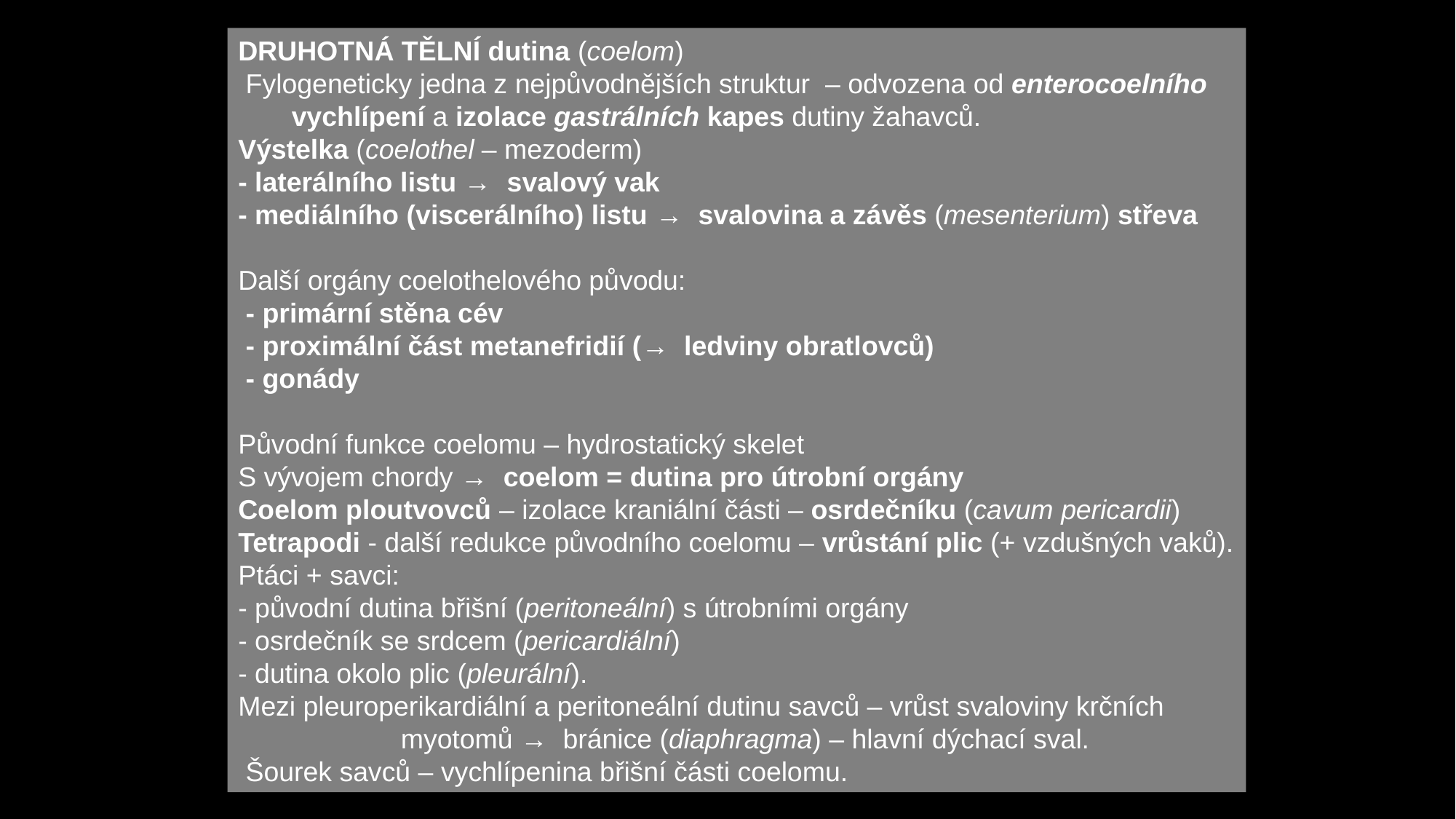

DRUHOTNÁ TĚLNÍ dutina (coelom)
 Fylogeneticky jedna z nejpůvodnějších struktur  – odvozena od enterocoelního vychlípení a izolace gastrálních kapes dutiny žahavců.
Výstelka (coelothel – mezoderm)
- laterálního listu →  svalový vak
- mediálního (viscerálního) listu →  svalovina a závěs (mesenterium) střeva

Další orgány coelothelového původu:
 - primární stěna cév
 - proximální část metanefridií (→  ledviny obratlovců)
 - gonády

Původní funkce coelomu – hydrostatický skelet
S vývojem chordy →  coelom = dutina pro útrobní orgány
Coelom ploutvovců – izolace kraniální části – osrdečníku (cavum pericardii)
Tetrapodi - další redukce původního coelomu – vrůstání plic (+ vzdušných vaků).
Ptáci + savci:
- původní dutina břišní (peritoneální) s útrobními orgány
- osrdečník se srdcem (pericardiální)
- dutina okolo plic (pleurální).
Mezi pleuroperikardiální a peritoneální dutinu savců – vrůst svaloviny krčních 	myotomů →  bránice (diaphragma) – hlavní dýchací sval.
 Šourek savců – vychlípenina břišní části coelomu.